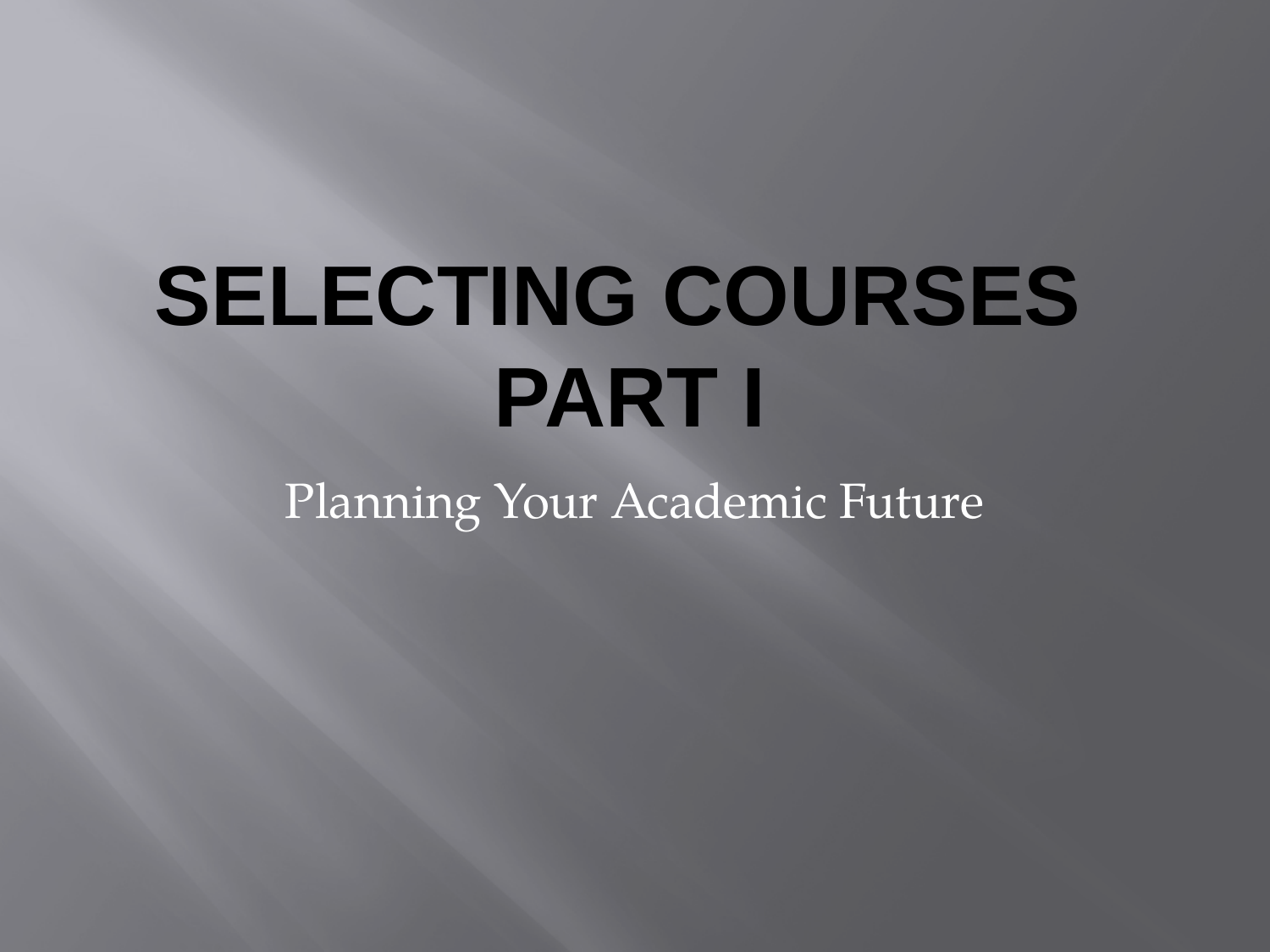

# Selecting Courses Part I
Planning Your Academic Future